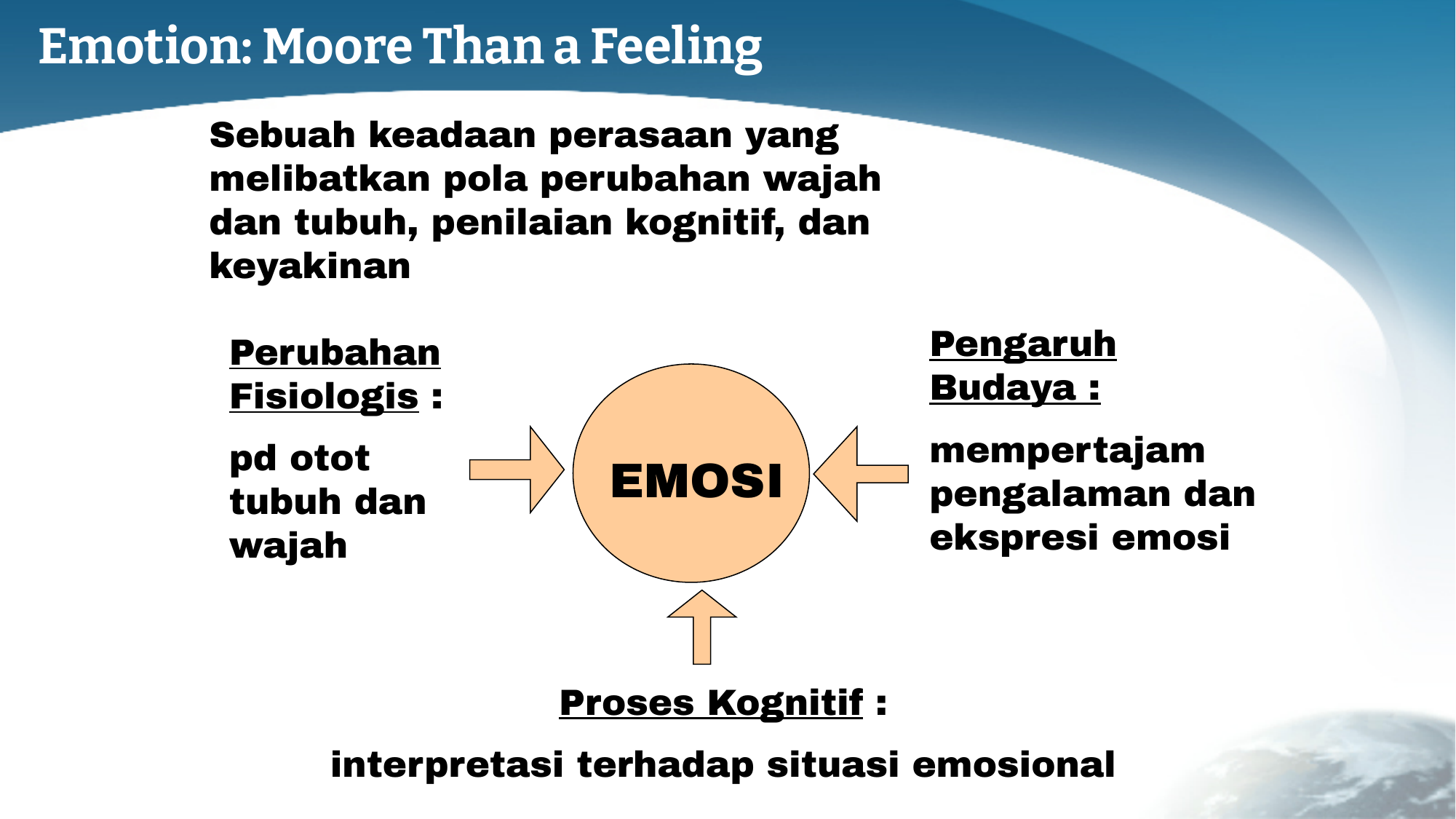

# Emotion: Moore Than a Feeling
Sebuah keadaan perasaan yang melibatkan pola perubahan wajah dan tubuh, penilaian kognitif, dan keyakinan
Pengaruh Budaya :
mempertajam pengalaman dan ekspresi emosi
Perubahan Fisiologis :
pd otot tubuh dan wajah

EMOSI

Proses Kognitif :
interpretasi terhadap situasi emosional